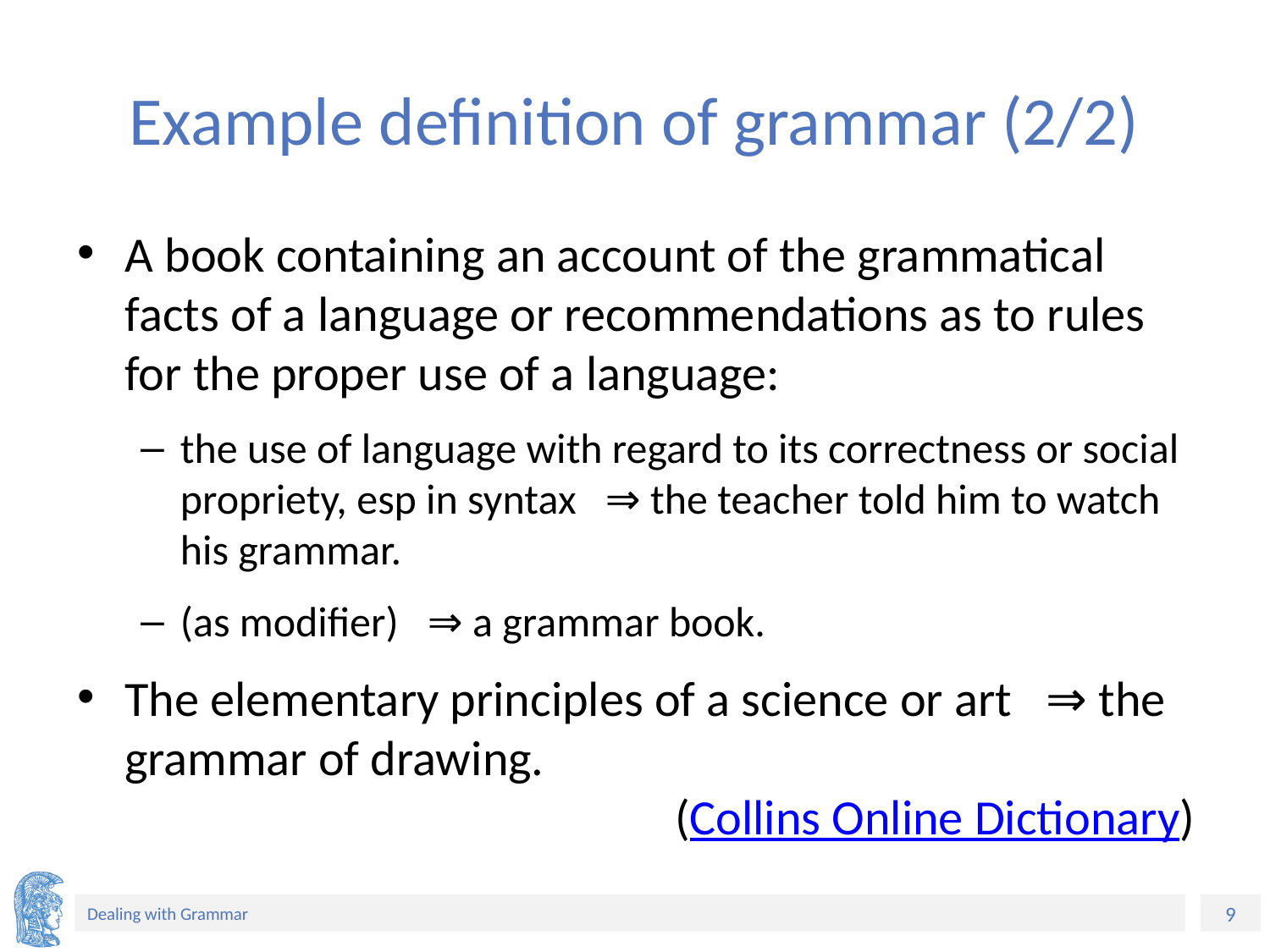

# Example definition of grammar (2/2)
A book containing an account of the grammatical facts of a language or recommendations as to rules for the proper use of a language:
the use of language with regard to its correctness or social propriety, esp in syntax   ⇒ the teacher told him to watch his grammar.
(as modifier)   ⇒ a grammar book.
The elementary principles of a science or art   ⇒ the grammar of drawing.
(Collins Online Dictionary)